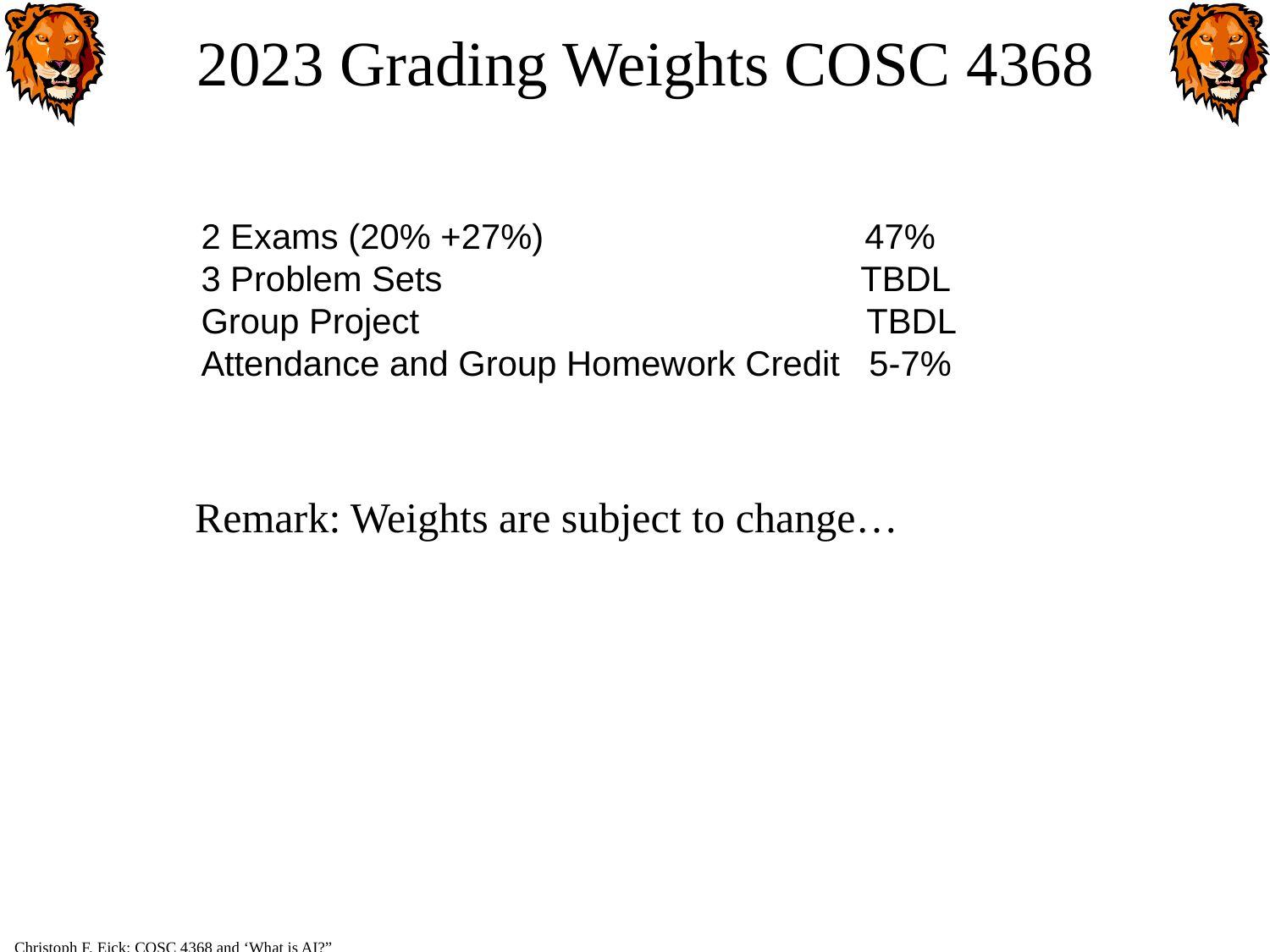

# 2023 Grading Weights COSC 4368
2 Exams (20% +27%)		                47%
3 Problem Sets                                           TBDL
Group Project                                              TBDL
Attendance and Group Homework Credit   5-7%

Remark: Weights are subject to change…